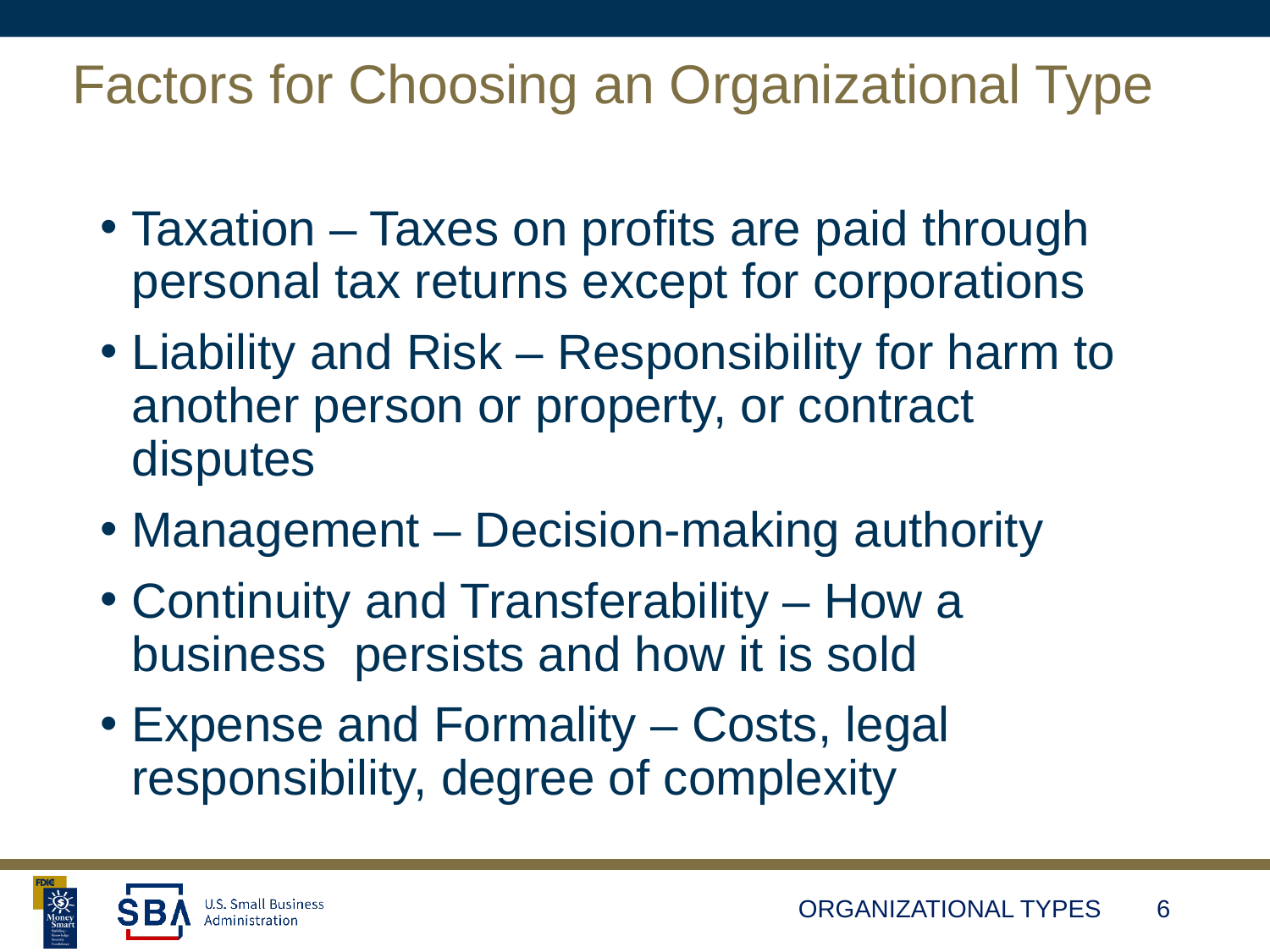

# Factors for Choosing an Organizational Type
Taxation – Taxes on profits are paid through  personal tax returns except for corporations
Liability and Risk – Responsibility for harm to  another person or property, or contract disputes
Management – Decision-making authority
Continuity and Transferability – How a business  persists and how it is sold
Expense and Formality – Costs, legal  responsibility, degree of complexity
ORGANIZATIONAL TYPES
6